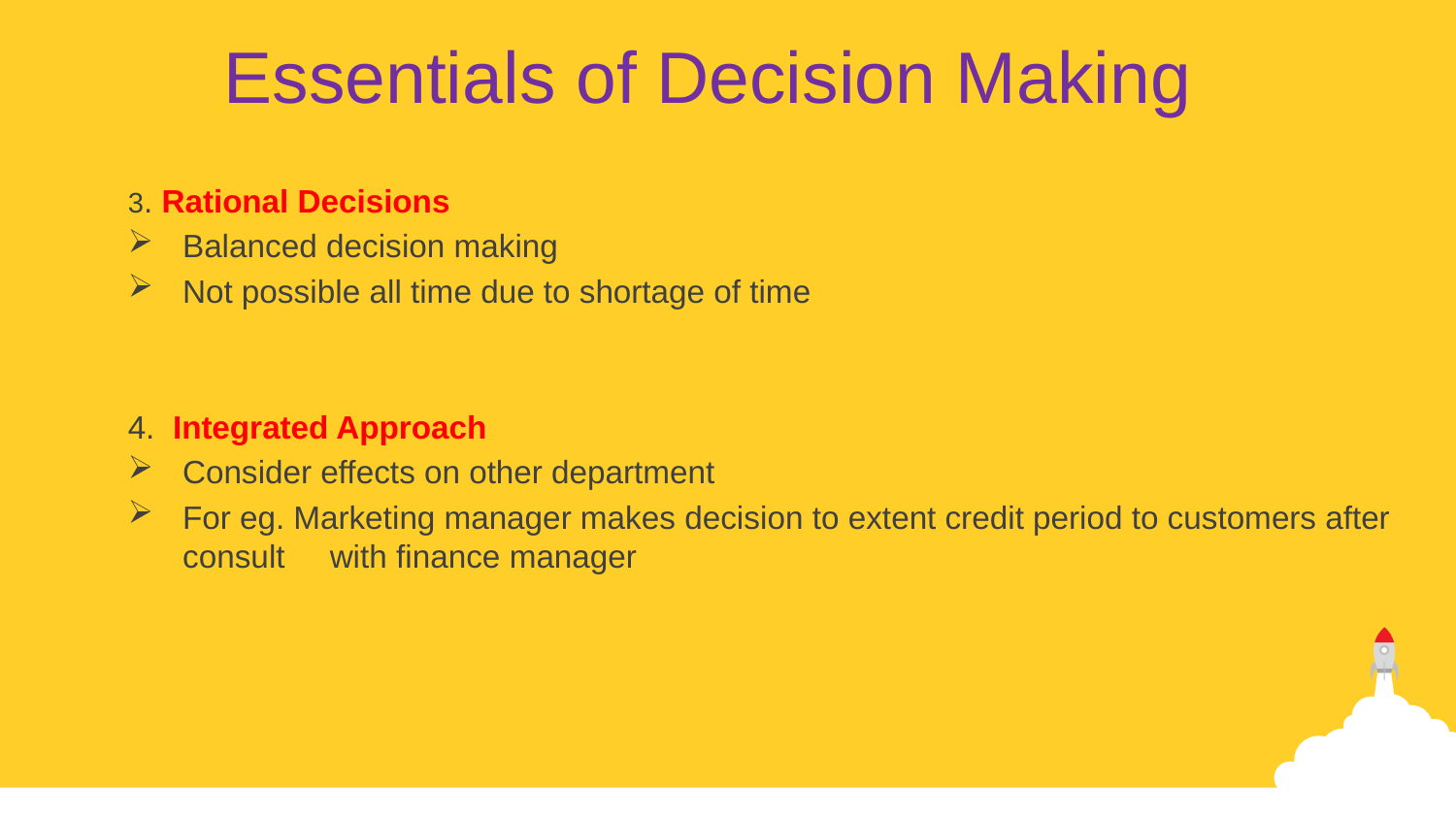

Essentials of Decision Making

3. Rational Decisions
Balanced decision making
Not possible all time due to shortage of time

4.  Integrated Approach
Consider effects on other department
For eg. Marketing manager makes decision to extent credit period to customers after consult     with finance manager